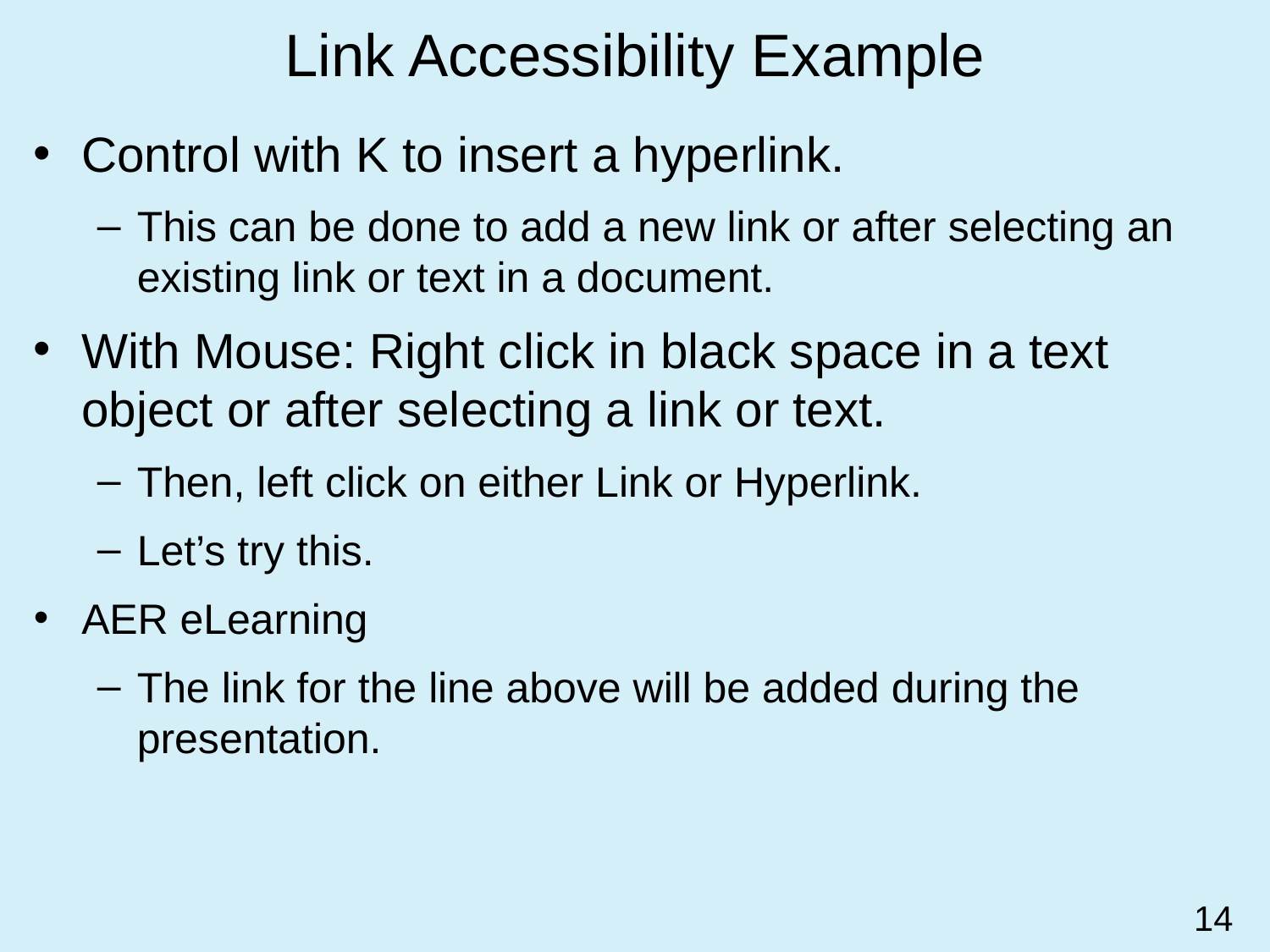

# Link Accessibility Example
Control with K to insert a hyperlink.
This can be done to add a new link or after selecting an existing link or text in a document.
With Mouse: Right click in black space in a text object or after selecting a link or text.
Then, left click on either Link or Hyperlink.
Let’s try this.
AER eLearning
The link for the line above will be added during the presentation.
14